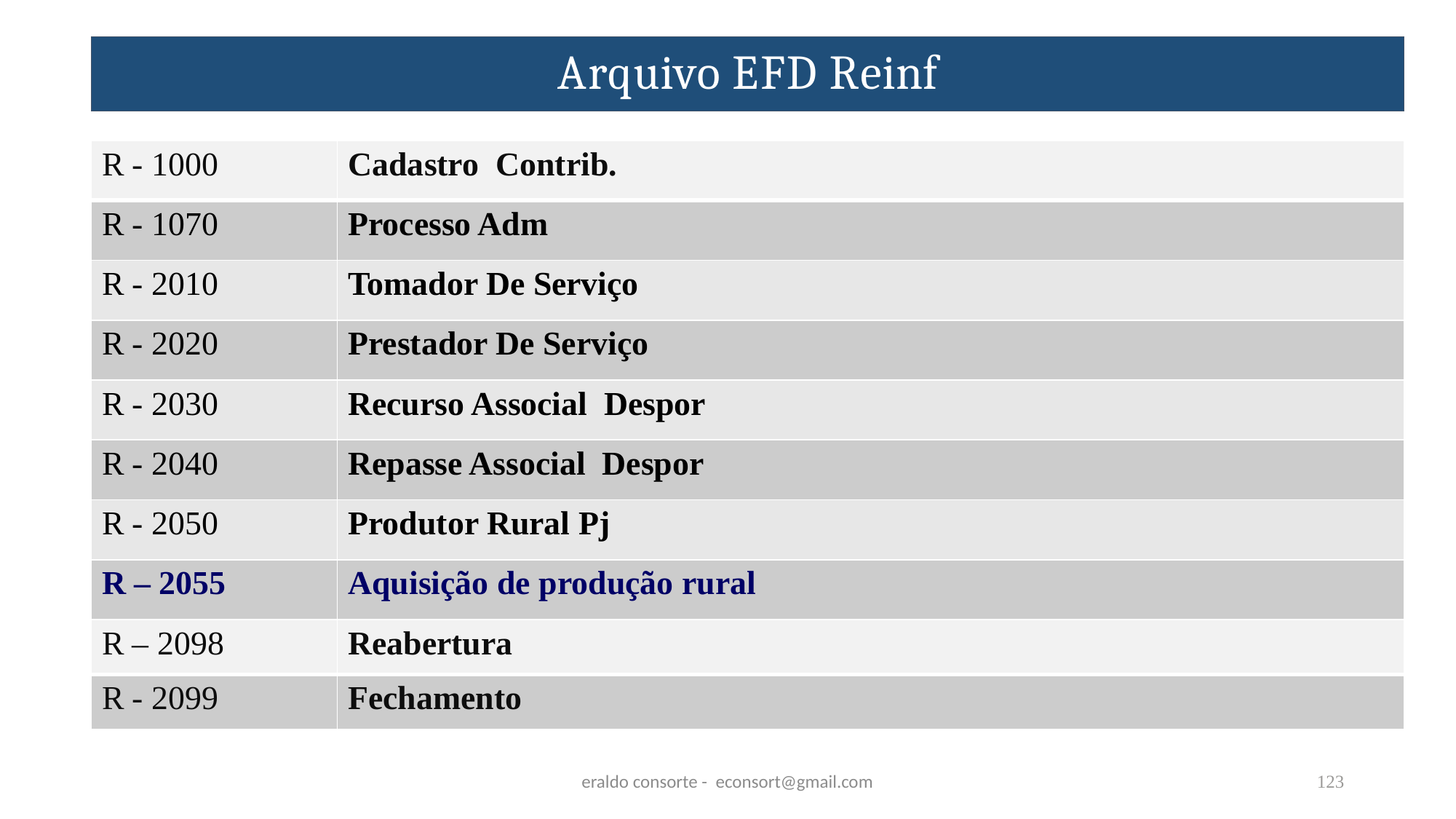

# Arquivo EFD Reinf
| R - 1000 | Cadastro Contrib. |
| --- | --- |
| R - 1070 | Processo Adm |
| R - 2010 | Tomador De Serviço |
| R - 2020 | Prestador De Serviço |
| R - 2030 | Recurso Associal Despor |
| R - 2040 | Repasse Associal Despor |
| R - 2050 | Produtor Rural Pj |
| R – 2055 | Aquisição de produção rural |
| R - 2060 | Desoneração -Cprb |
| R – 2098 | Reabertura |
| --- | --- |
| R - 2099 | Fechamento |
eraldo consorte -  econsort@gmail.com
123